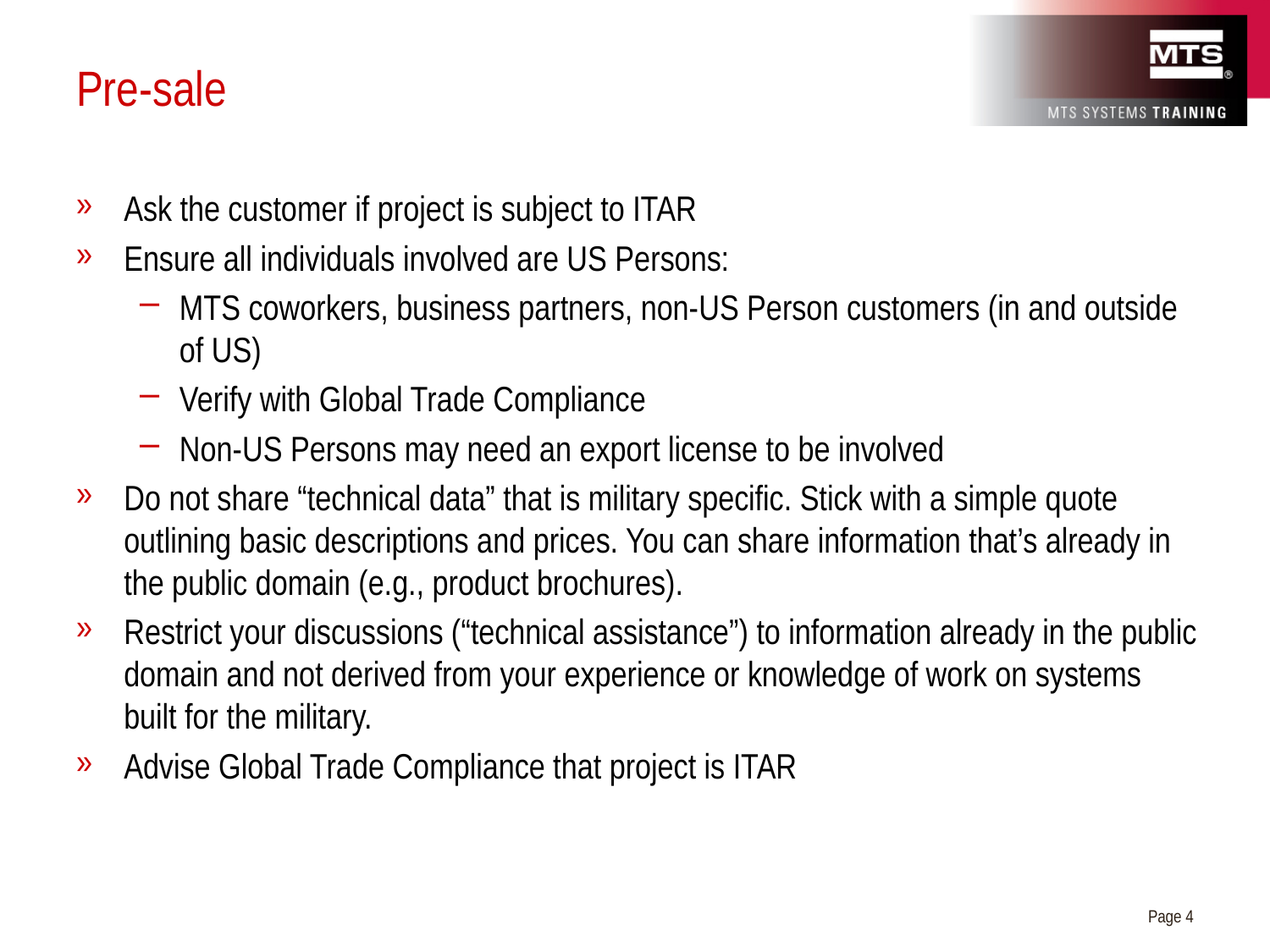

# Pre-sale
Ask the customer if project is subject to ITAR
Ensure all individuals involved are US Persons:
MTS coworkers, business partners, non-US Person customers (in and outside of US)
Verify with Global Trade Compliance
Non-US Persons may need an export license to be involved
Do not share “technical data” that is military specific. Stick with a simple quote outlining basic descriptions and prices. You can share information that’s already in the public domain (e.g., product brochures).
Restrict your discussions (“technical assistance”) to information already in the public domain and not derived from your experience or knowledge of work on systems built for the military.
Advise Global Trade Compliance that project is ITAR

Page 4